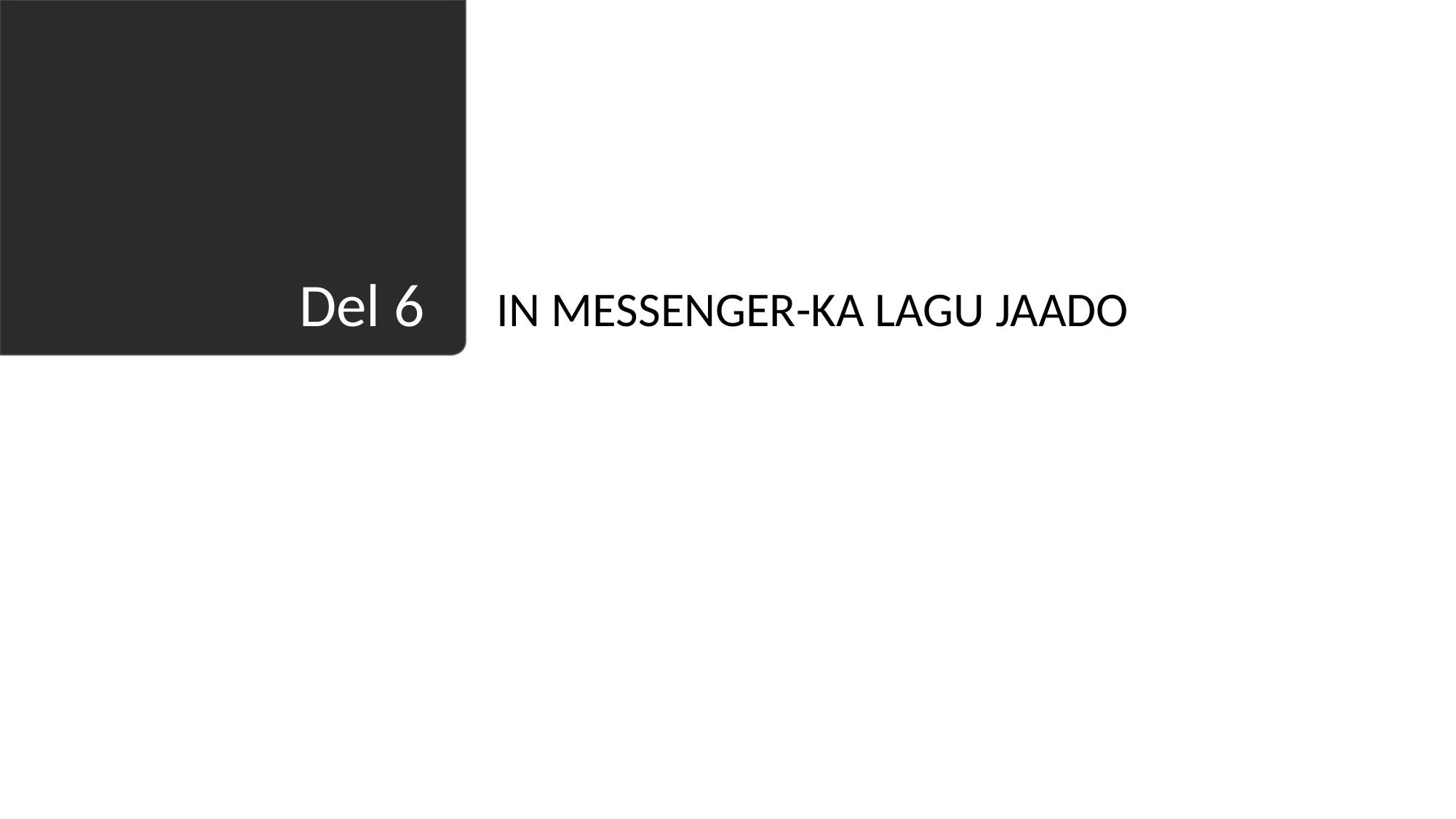

IN MESSENGER-KA LAGU JAADO
# Del 6